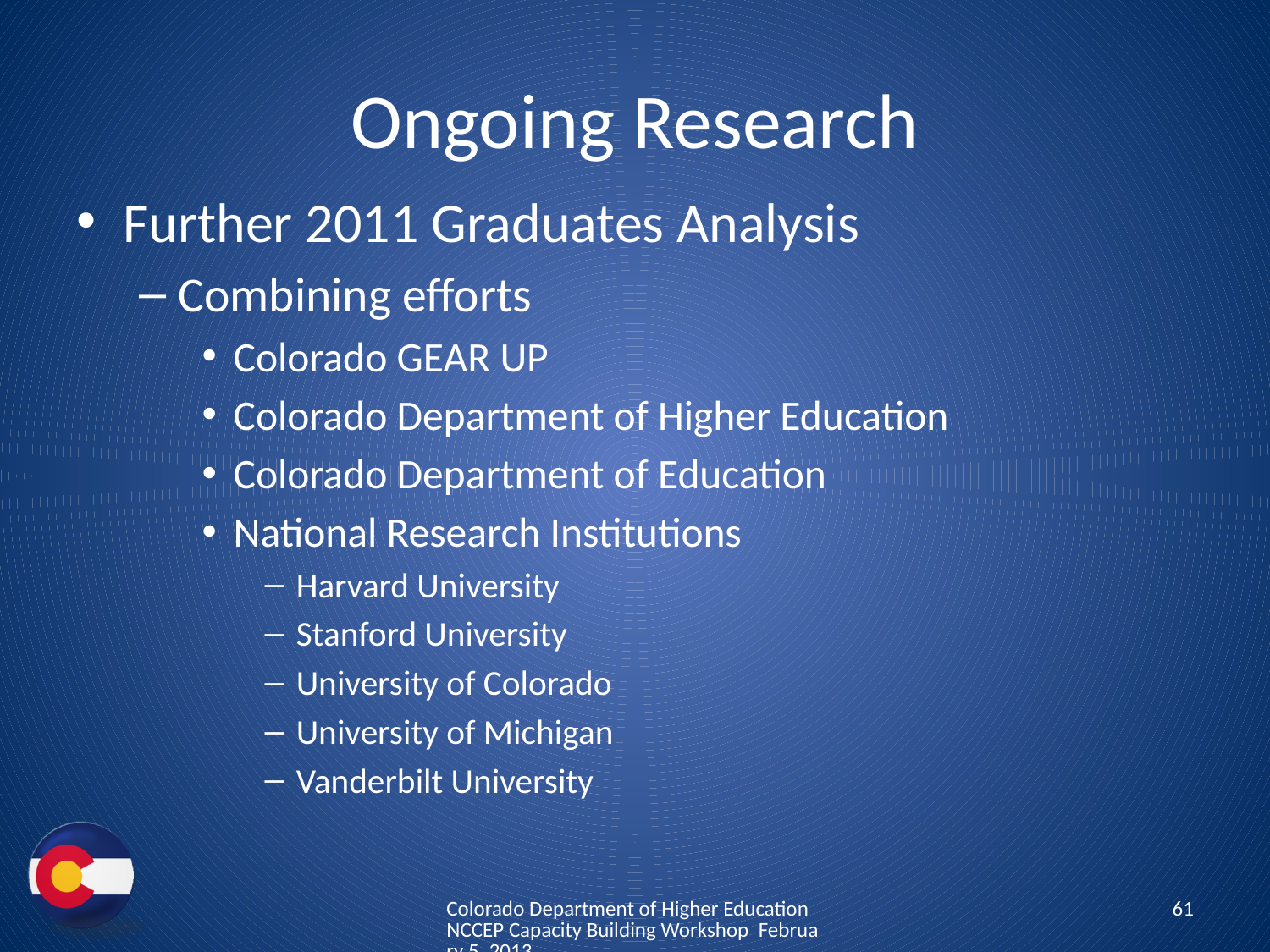

# Ongoing Research
Further 2011 Graduates Analysis
Combining efforts
Colorado GEAR UP
Colorado Department of Higher Education
Colorado Department of Education
National Research Institutions
Harvard University
Stanford University
University of Colorado
University of Michigan
Vanderbilt University

Colorado Department of Higher Education NCCEP Capacity Building Workshop  February 5, 2013
61